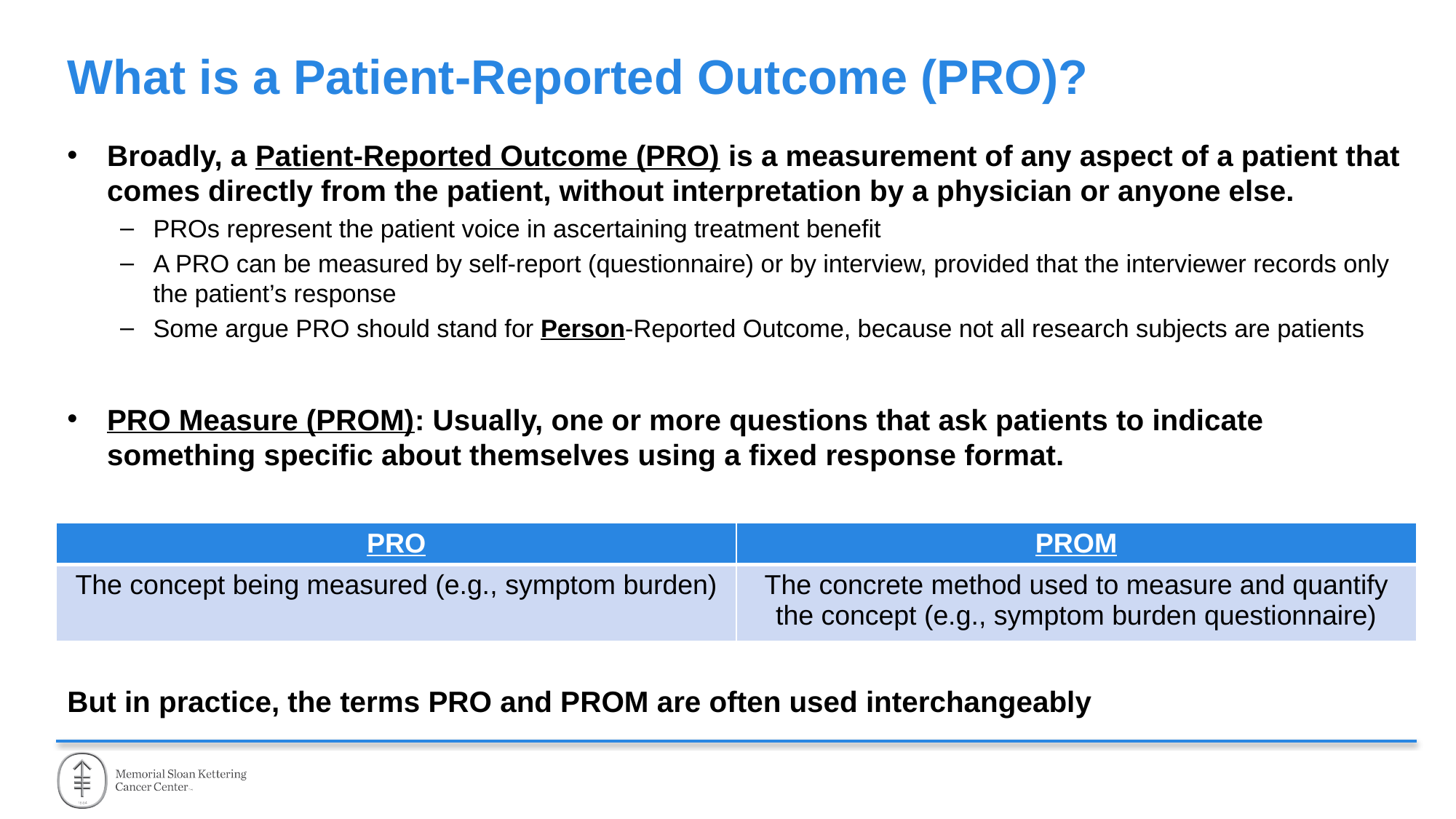

# What is a Patient-Reported Outcome (PRO)?
Broadly, a Patient-Reported Outcome (PRO) is a measurement of any aspect of a patient that comes directly from the patient, without interpretation by a physician or anyone else.
PROs represent the patient voice in ascertaining treatment benefit
A PRO can be measured by self-report (questionnaire) or by interview, provided that the interviewer records only the patient’s response
Some argue PRO should stand for Person-Reported Outcome, because not all research subjects are patients

PRO Measure (PROM): Usually, one or more questions that ask patients to indicate something specific about themselves using a fixed response format.

Technically:

But in practice, the terms PRO and PROM are often used interchangeably

| PRO | PROM |
| --- | --- |
| The concept being measured (e.g., symptom burden) | The concrete method used to measure and quantify the concept (e.g., symptom burden questionnaire) |